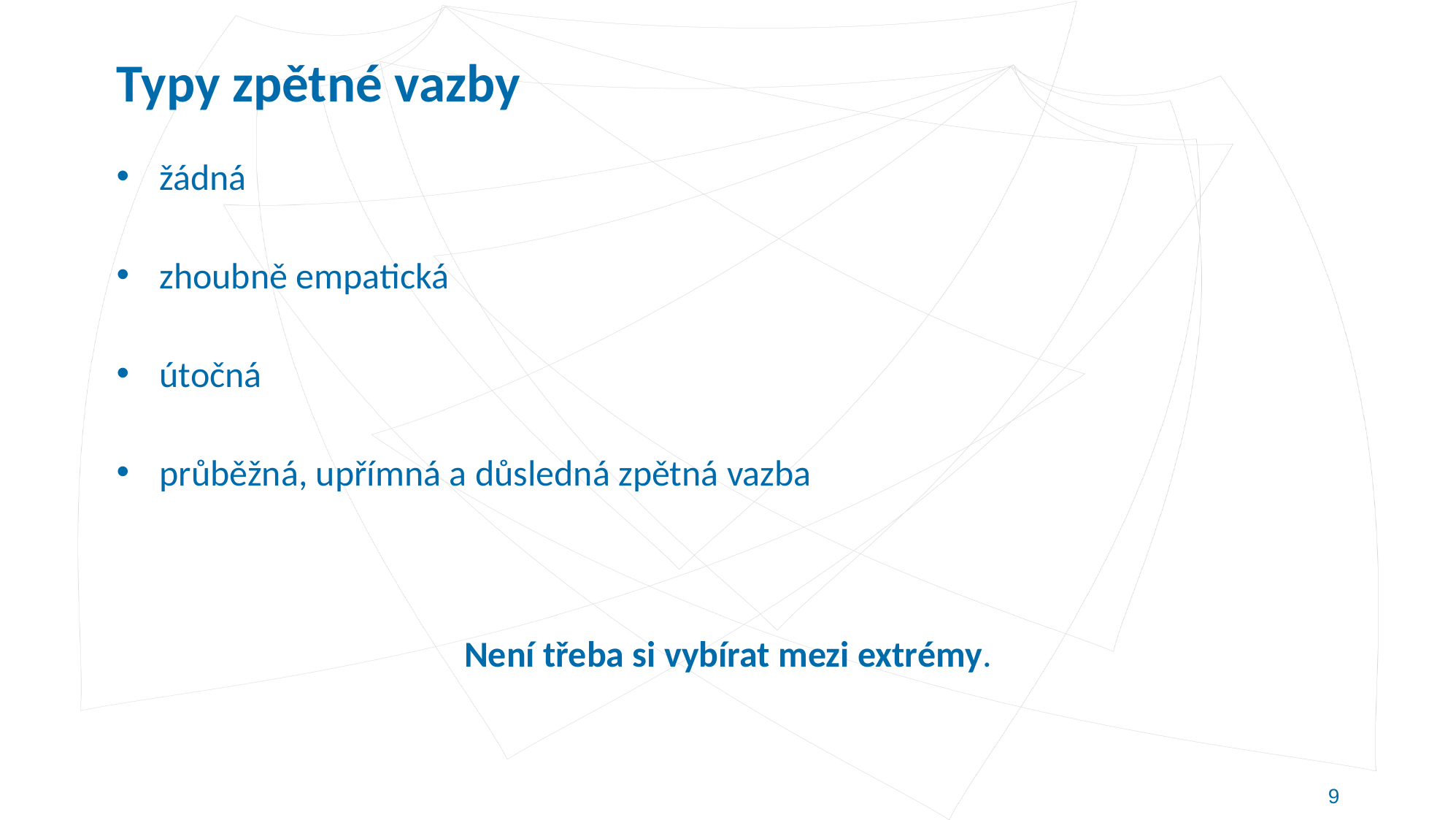

# Typy zpětné vazby
žádná
zhoubně empatická
útočná
průběžná, upřímná a důsledná zpětná vazba

Není třeba si vybírat mezi extrémy.

9